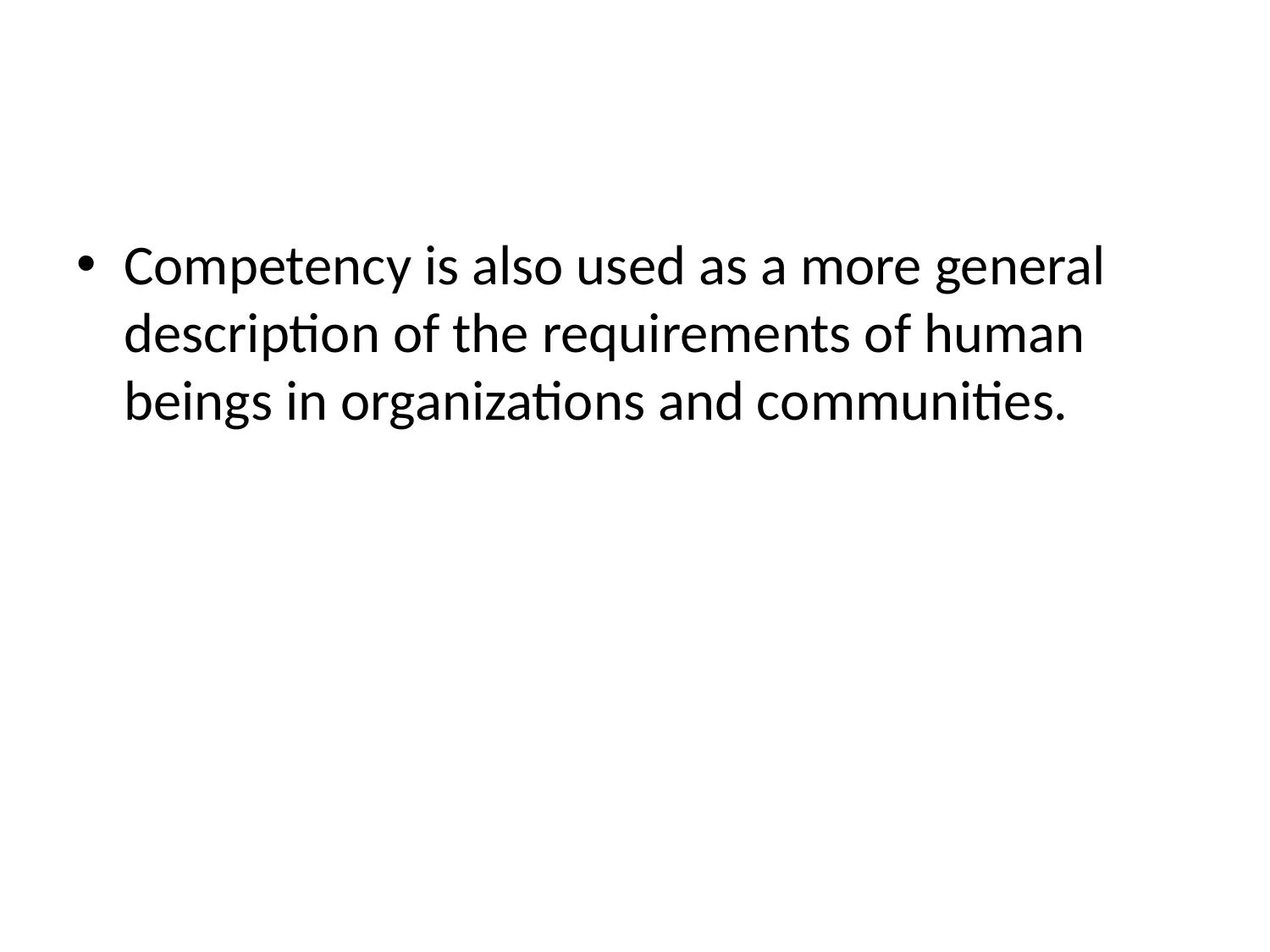

#
Competency is also used as a more general description of the requirements of human beings in organizations and communities.